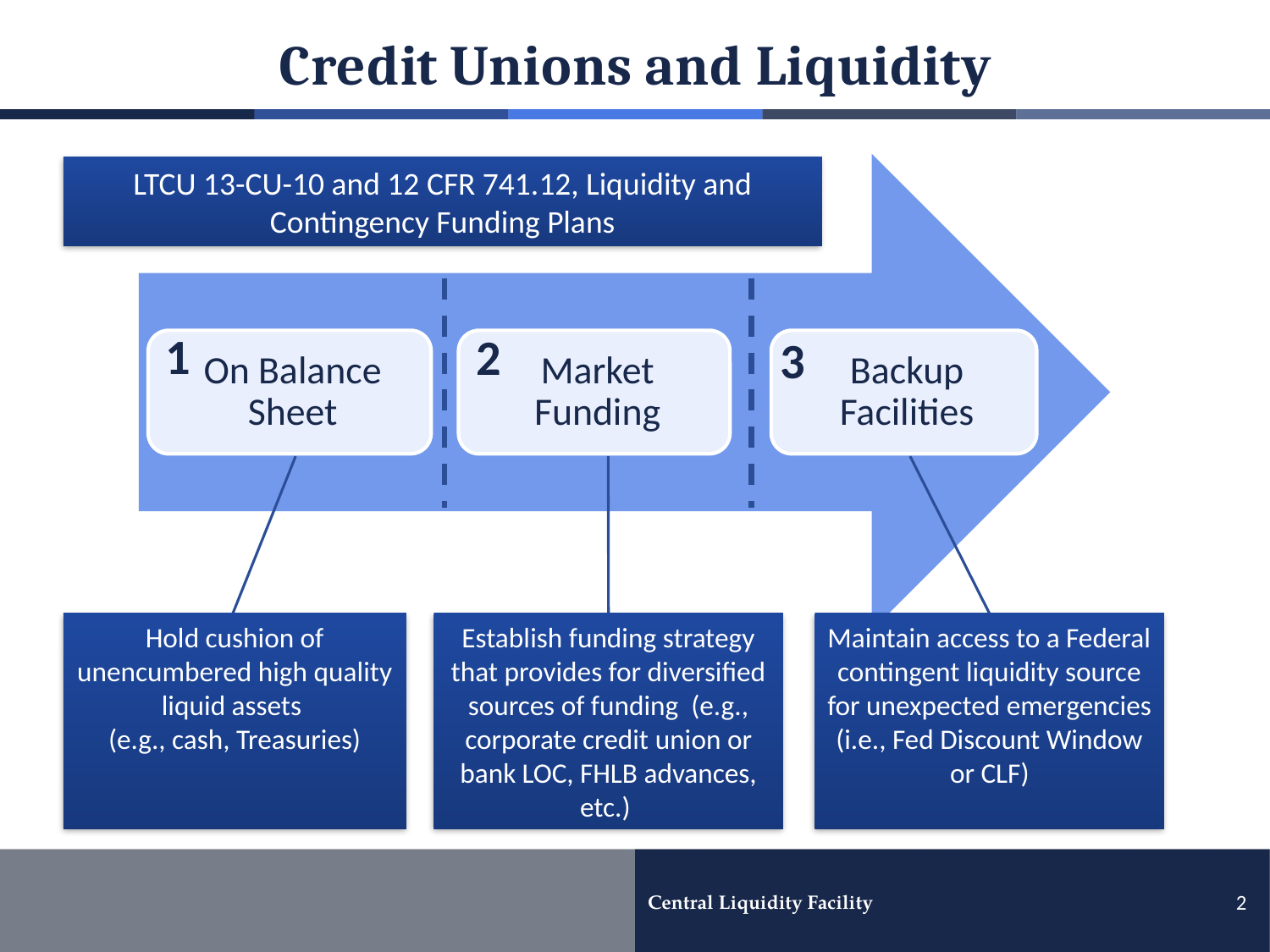

# Credit Unions and Liquidity
On Balance Sheet
Market Funding
Backup Facilities
LTCU 13-CU-10 and 12 CFR 741.12, Liquidity and Contingency Funding Plans
1
2
3
Hold cushion of unencumbered high quality liquid assets
(e.g., cash, Treasuries)
Establish funding strategy that provides for diversified sources of funding  (e.g., corporate credit union or bank LOC, FHLB advances, etc.)
Maintain access to a Federal contingent liquidity source for unexpected emergencies (i.e., Fed Discount Window or CLF)
Central Liquidity Facility
2